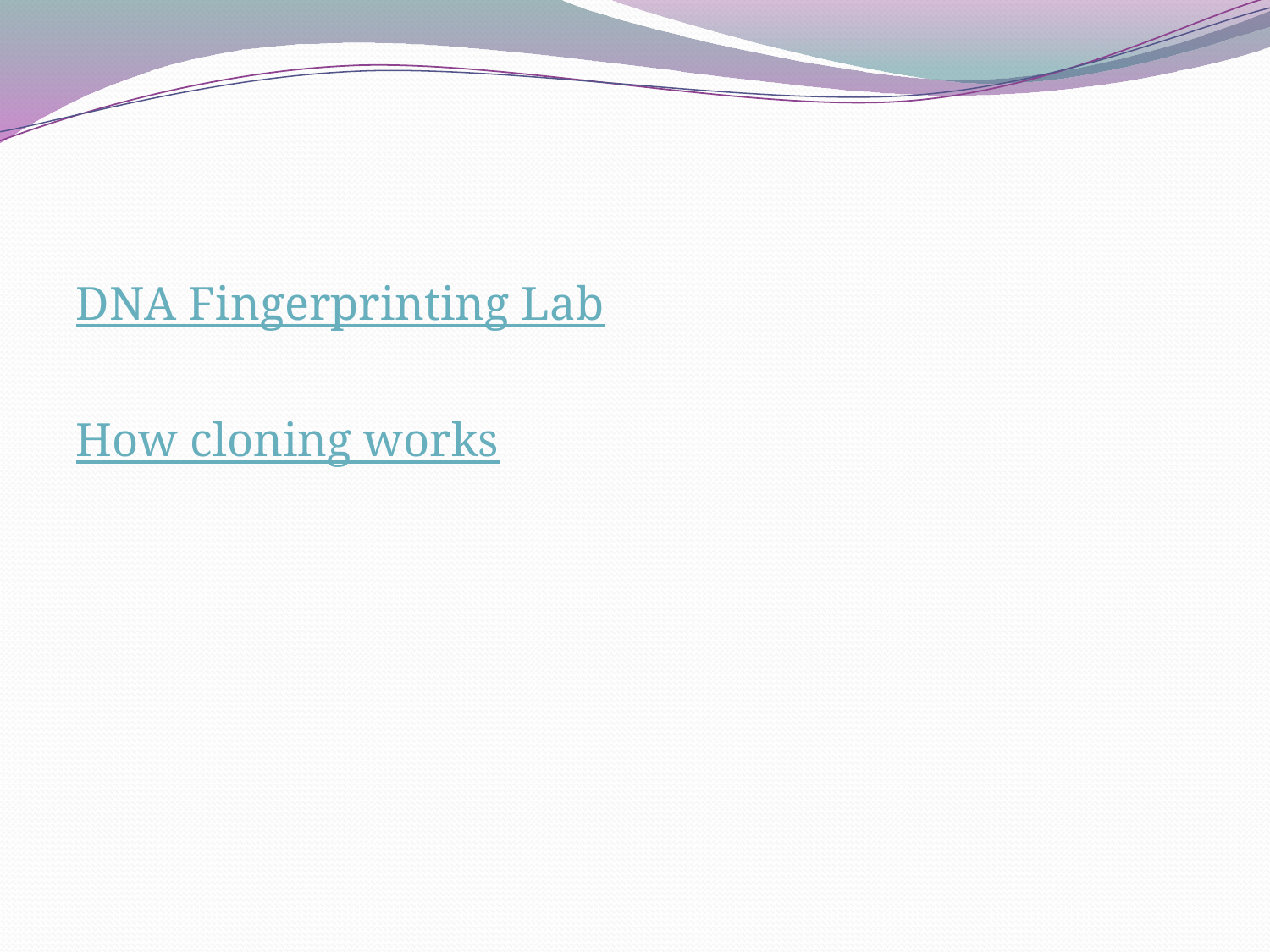

#
DNA Fingerprinting Lab

How cloning works